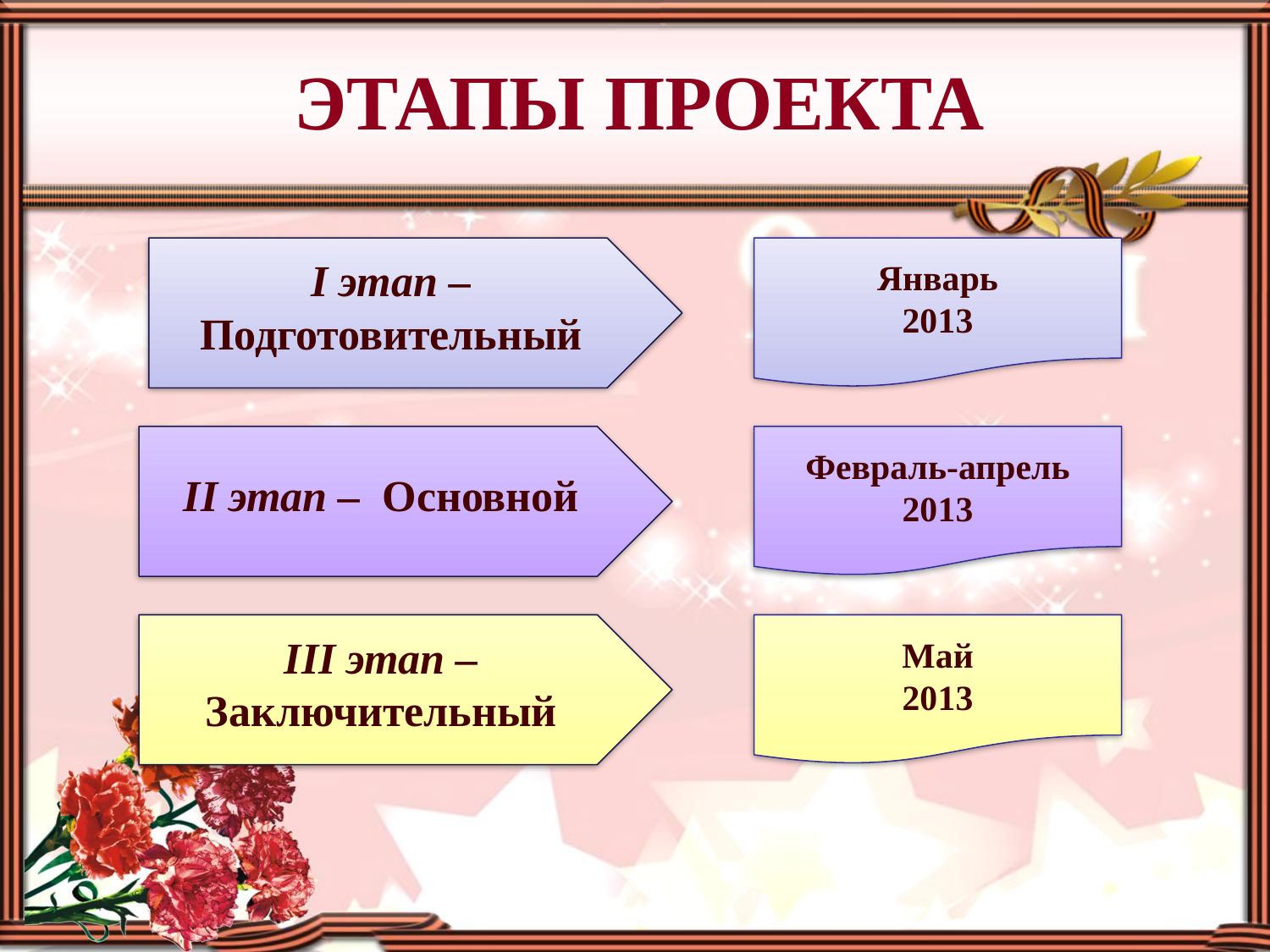

ЭТАПЫ ПРОЕКТА

I этап –  Подготовительный

Январь
2013

II этап –  Основной

Февраль-апрель
2013

III этап –  Заключительный

Май
2013